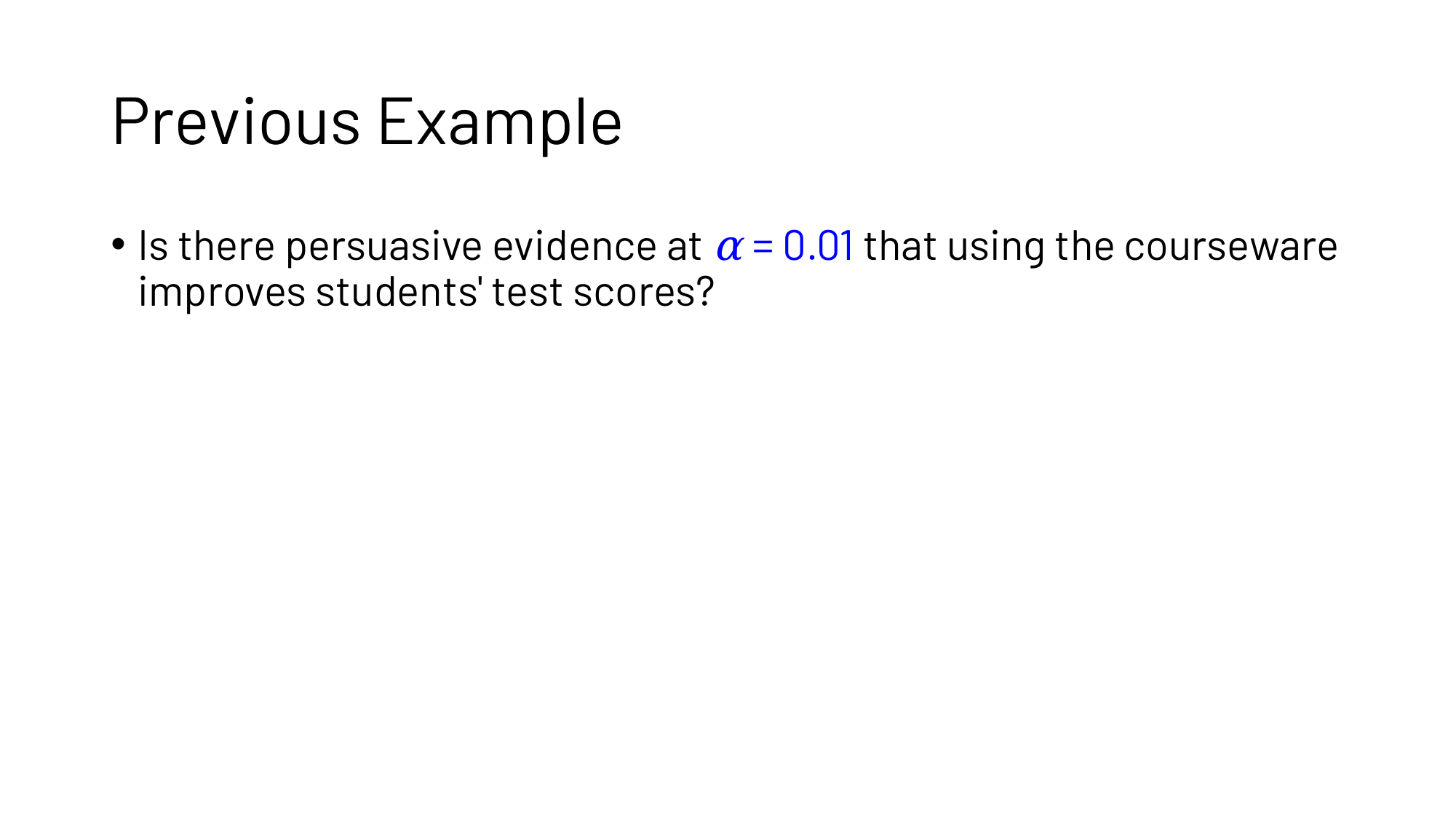

# Previous Example
Is there persuasive evidence at α = 0.01 that using the courseware improves students' test scores?